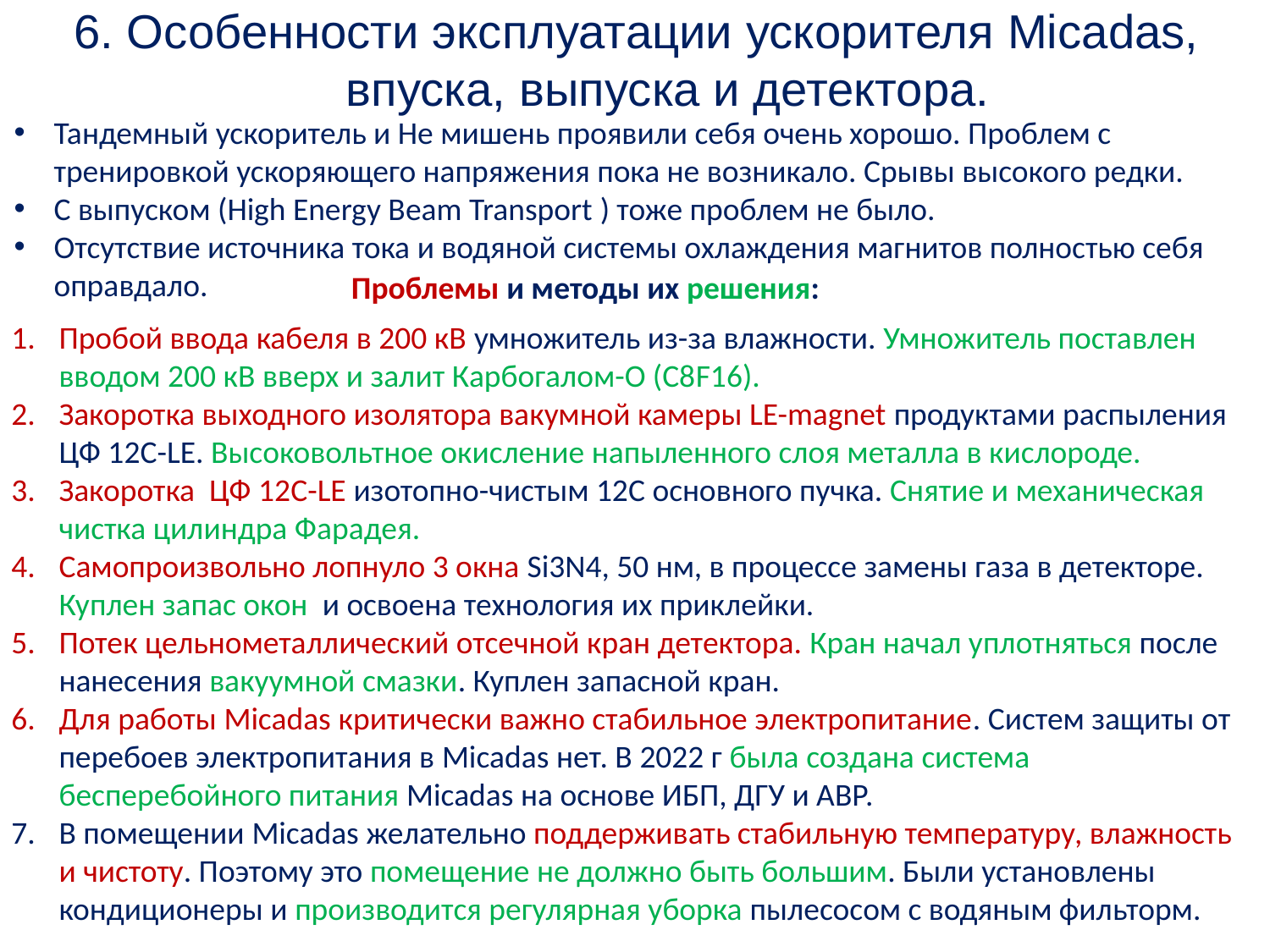

# 6. Особенности эксплуатации ускорителя Micadas, впуска, выпуска и детектора.
Тандемный ускоритель и Не мишень проявили себя очень хорошо. Проблем с тренировкой ускоряющего напряжения пока не возникало. Срывы высокого редки.
С выпуском (High Energy Beam Transport ) тоже проблем не было.
Отсутствие источника тока и водяной системы охлаждения магнитов полностью себя оправдало.
Проблемы и методы их решения:
Пробой ввода кабеля в 200 кВ умножитель из-за влажности. Умножитель поставлен вводом 200 кВ вверх и залит Карбогалом-О (С8F16).
Закоротка выходного изолятора вакумной камеры LE-magnet продуктами распыления ЦФ 12C-LE. Высоковольтное окисление напыленного слоя металла в кислороде.
Закоротка  ЦФ 12C-LE изотопно-чистым 12С основного пучка. Снятие и механическая чистка цилиндра Фарадея.
Самопроизвольно лопнуло 3 окна Si3N4, 50 нм, в процессе замены газа в детекторе. Куплен запас окон  и освоена технология их приклейки.
Потек цельнометаллический отсечной кран детектора. Кран начал уплотняться после нанесения вакуумной смазки. Куплен запасной кран.
Для работы Micadas критически важно стабильное электропитание. Систем защиты от перебоев электропитания в Micadas нет. В 2022 г была создана система бесперебойного питания Micadas на основе ИБП, ДГУ и АВР.
В помещении Micadas желательно поддерживать стабильную температуру, влажность и чистоту. Поэтому это помещение не должно быть большим. Были установлены кондиционеры и производится регулярная уборка пылесосом с водяным фильторм.